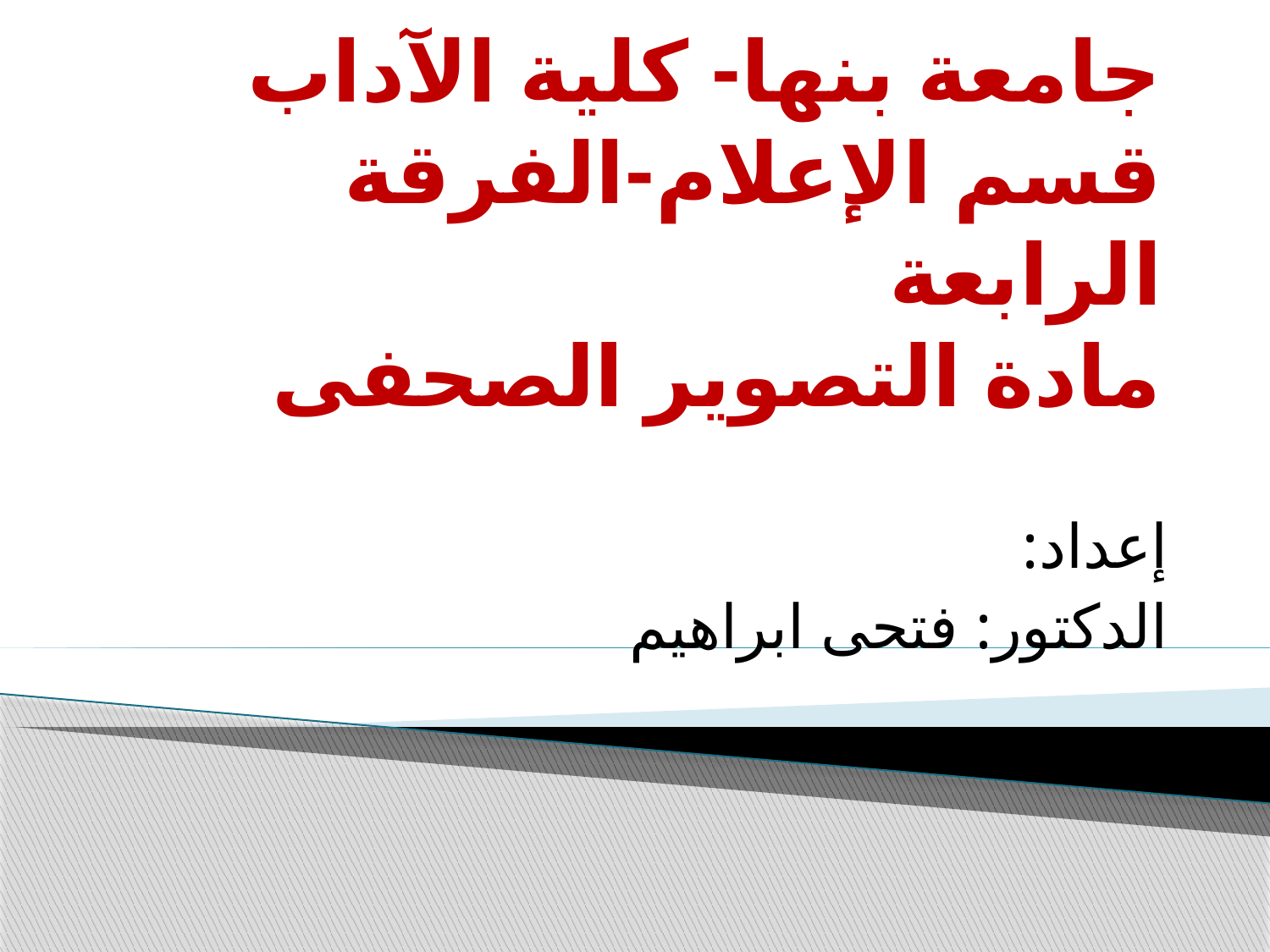

# جامعة بنها- كلية الآداب قسم الإعلام-الفرقة الرابعة مادة التصوير الصحفى
إعداد:
الدكتور: فتحى ابراهيم